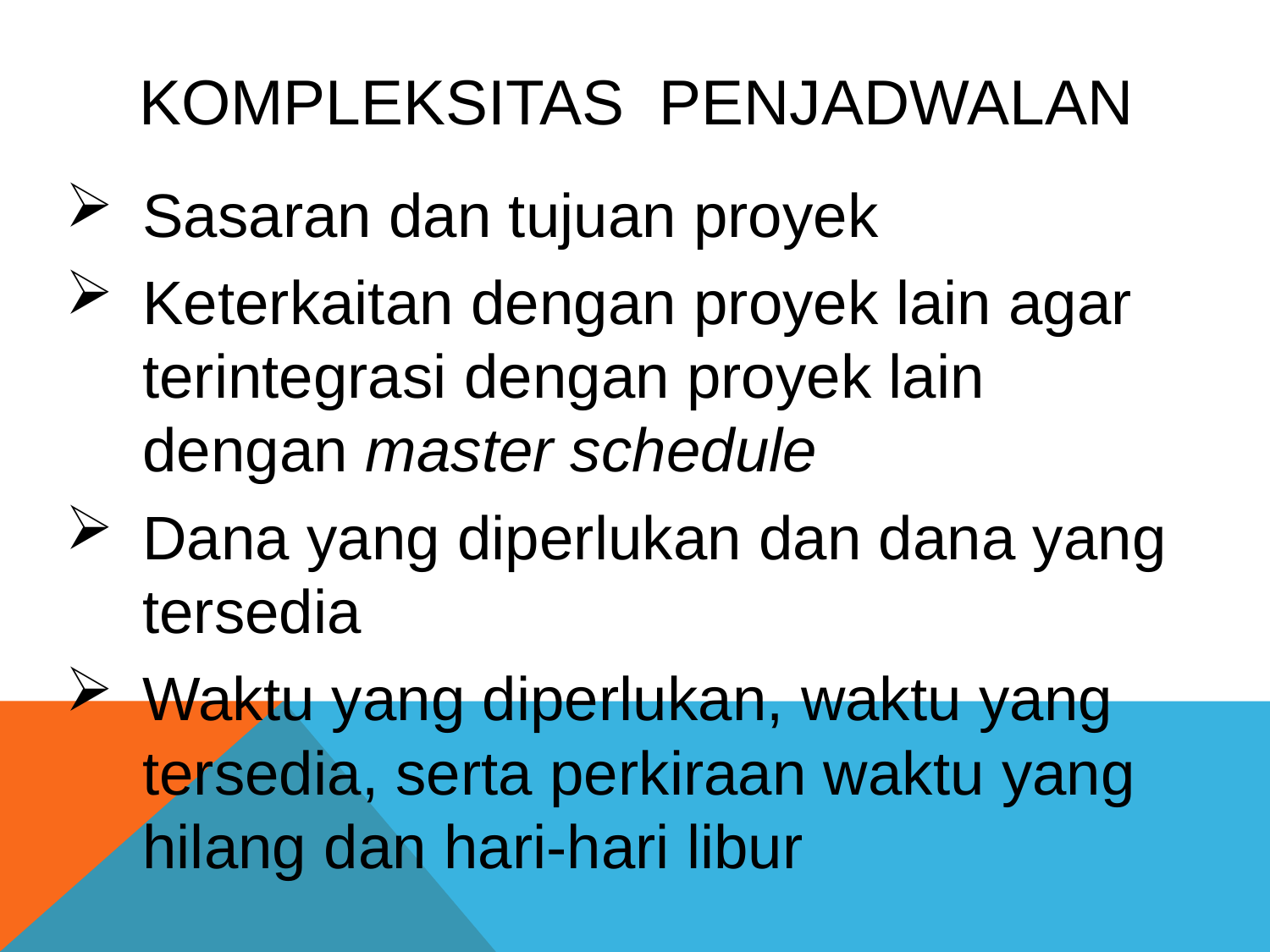

# KOMPLEKSITAS  PENJADWALAN
Sasaran dan tujuan proyek
Keterkaitan dengan proyek lain agar terintegrasi dengan proyek lain dengan master schedule
Dana yang diperlukan dan dana yang tersedia
Waktu yang diperlukan, waktu yang tersedia, serta perkiraan waktu yang hilang dan hari-hari libur